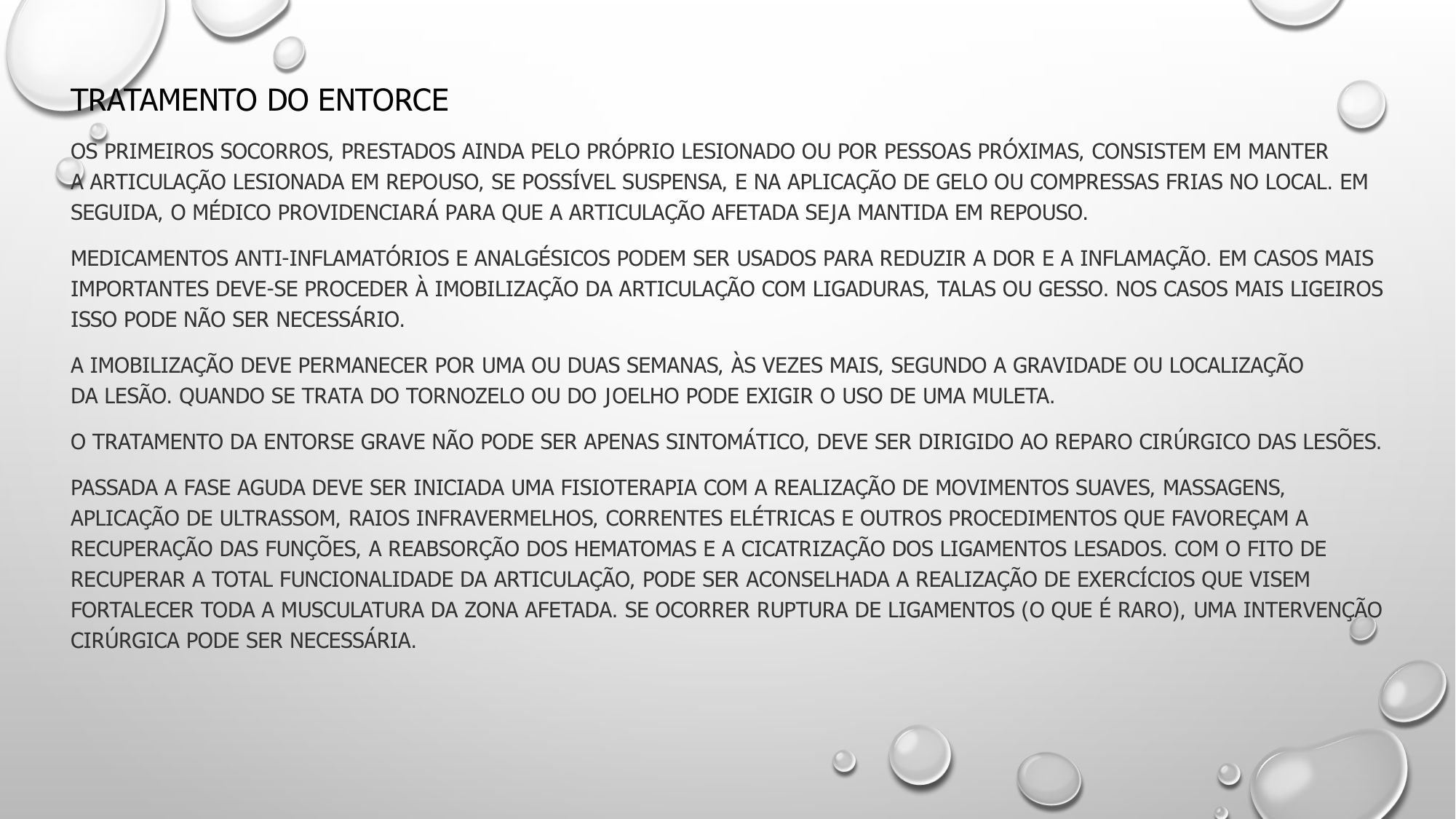

Tratamento do entorce
Os primeiros socorros, prestados ainda pelo próprio lesionado ou por pessoas próximas, consistem em manter a articulação lesionada em repouso, se possível suspensa, e na aplicação de gelo ou compressas frias no local. Em seguida, o médico providenciará para que a articulação afetada seja mantida em repouso.
Medicamentos anti-inflamatórios e analgésicos podem ser usados para reduzir a dor e a inflamação. Em casos mais importantes deve-se proceder à imobilização da articulação com ligaduras, talas ou gesso. Nos casos mais ligeiros isso pode não ser necessário.
A imobilização deve permanecer por uma ou duas semanas, às vezes mais, segundo a gravidade ou localização da lesão. Quando se trata do tornozelo ou do joelho pode exigir o uso de uma muleta.
O tratamento da entorse grave não pode ser apenas sintomático, deve ser dirigido ao reparo cirúrgico das lesões.
Passada a fase aguda deve ser iniciada uma fisioterapia com a realização de movimentos suaves, massagens, aplicação de ultrassom, raios infravermelhos, correntes elétricas e outros procedimentos que favoreçam a recuperação das funções, a reabsorção dos hematomas e a cicatrização dos ligamentos lesados. Com o fito de recuperar a total funcionalidade da articulação, pode ser aconselhada a realização de exercícios que visem fortalecer toda a musculatura da zona afetada. Se ocorrer ruptura de ligamentos (o que é raro), uma intervenção cirúrgica pode ser necessária.